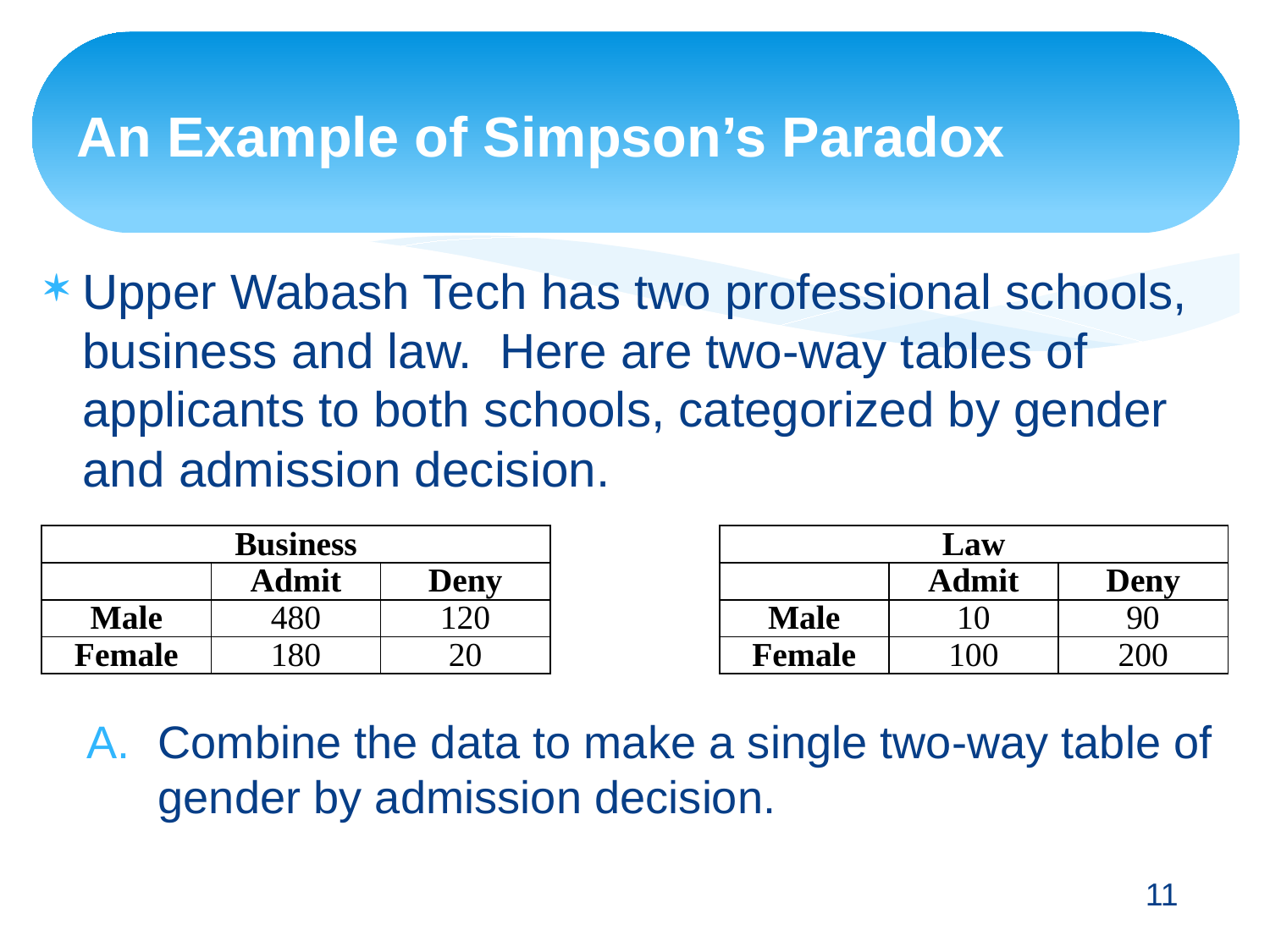

# An Example of Simpson’s Paradox
Upper Wabash Tech has two professional schools, business and law.  Here are two-way tables of applicants to both schools, categorized by gender and admission decision.

Combine the data to make a single two-way table of gender by admission decision.
| Business |  |  |  | Law |  |  |
| --- | --- | --- | --- | --- | --- | --- |
|  | Admit | Deny |  |  | Admit | Deny |
| Male | 480 | 120 |  | Male | 10 | 90 |
| Female | 180 | 20 |  | Female | 100 | 200 |
11